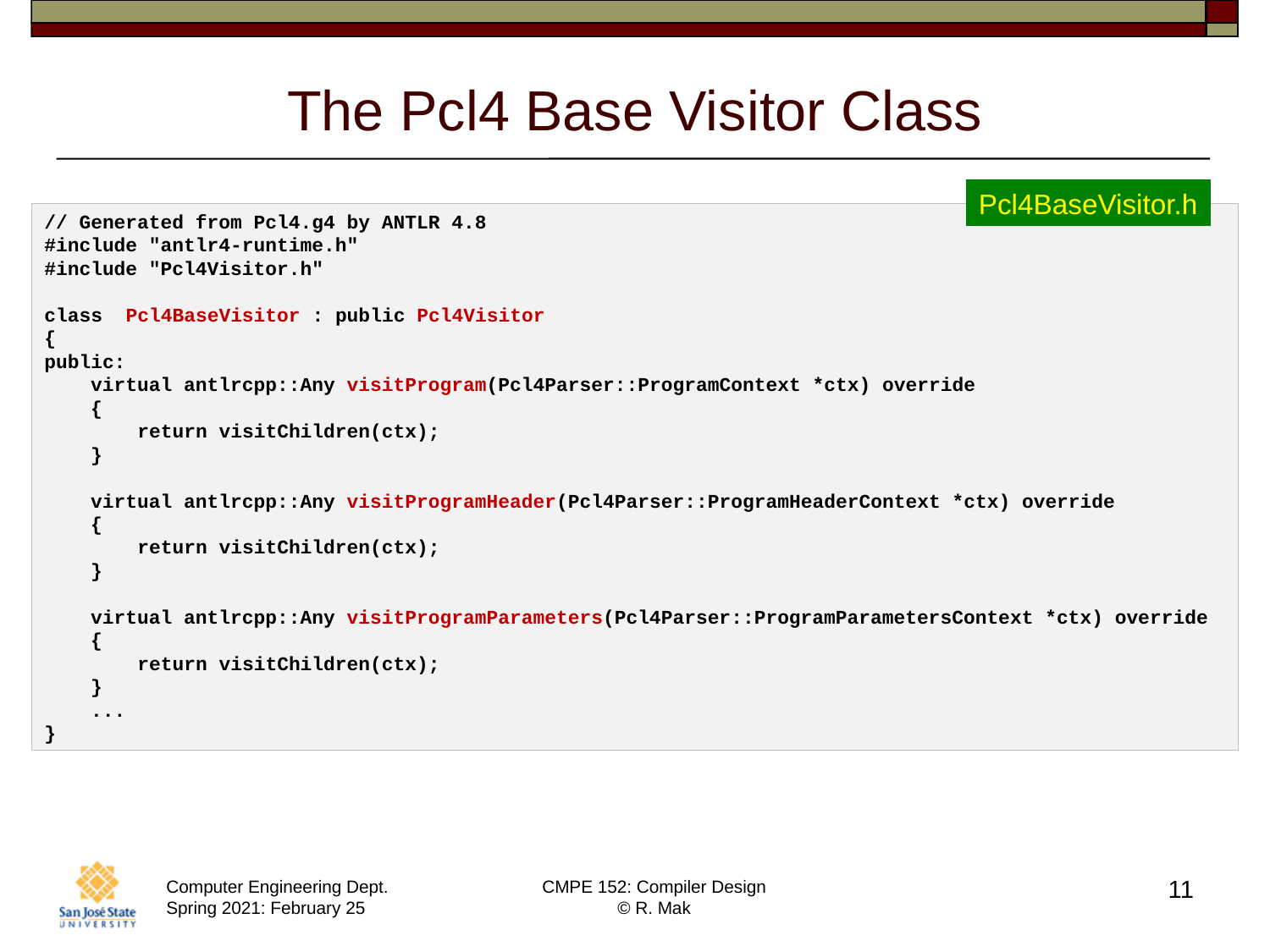

# The Pcl4 Base Visitor Class
Pcl4BaseVisitor.h
// Generated from Pcl4.g4 by ANTLR 4.8
#include "antlr4-runtime.h"
#include "Pcl4Visitor.h"
class  Pcl4BaseVisitor : public Pcl4Visitor
{
public:
    virtual antlrcpp::Any visitProgram(Pcl4Parser::ProgramContext *ctx) override
    {
        return visitChildren(ctx);
    }

    virtual antlrcpp::Any visitProgramHeader(Pcl4Parser::ProgramHeaderContext *ctx) override
    {
        return visitChildren(ctx);
    }

    virtual antlrcpp::Any visitProgramParameters(Pcl4Parser::ProgramParametersContext *ctx) override
    {
        return visitChildren(ctx);
    }
    ...
}
11